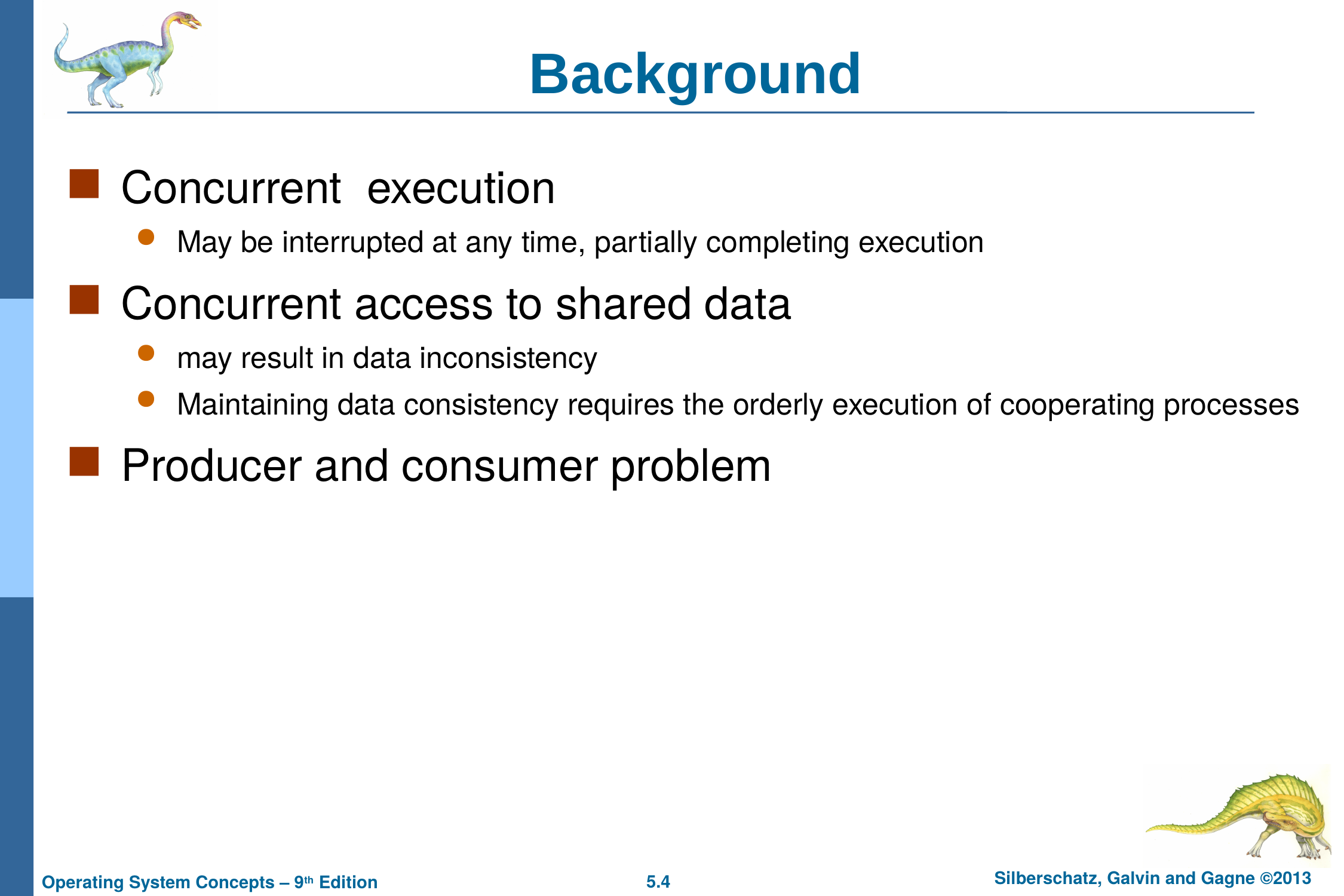

# Background
Concurrent  execution
May be interrupted at any time, partially completing execution
Concurrent access to shared data
may result in data inconsistency
Maintaining data consistency requires the orderly execution of cooperating processes
Producer and consumer problem